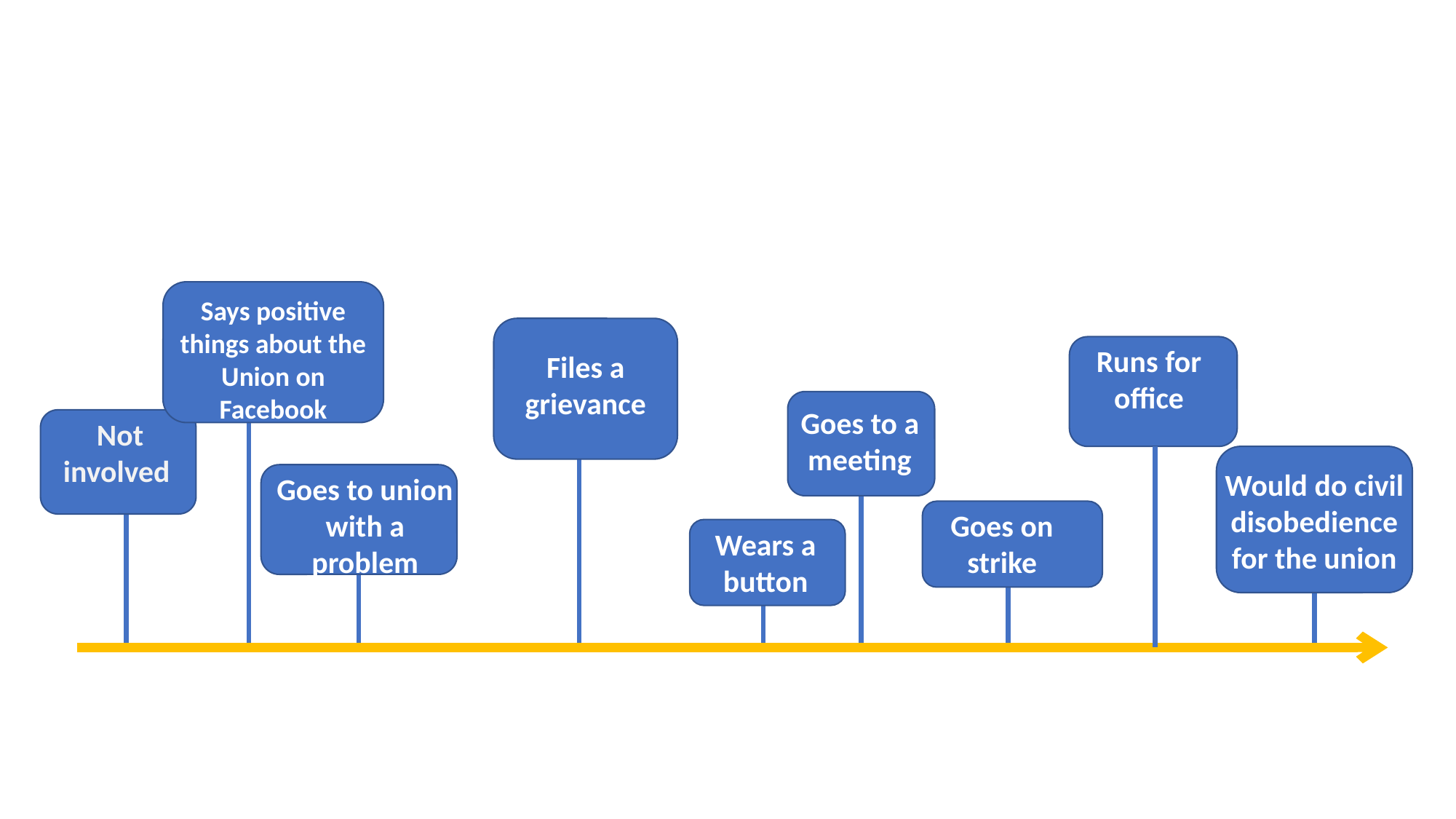

Says positive things about the Union on Facebook

Runs for office
Files a grievance

Goes to a
 meeting

Not involved

Would do civil disobedience for the union

Goes to union with a problem

Goes on strike

Wears a button